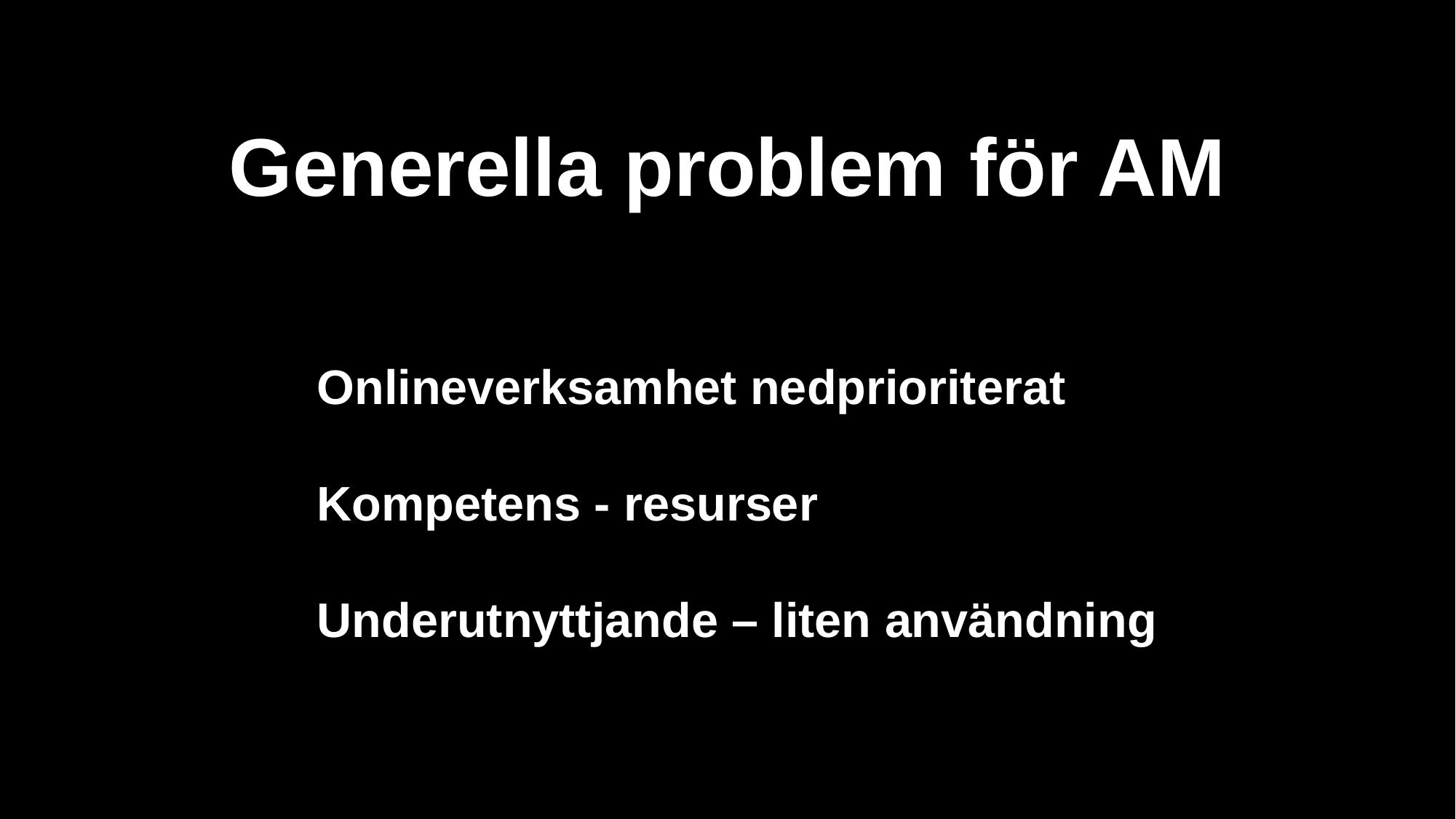

Generella problem för AM
Onlineverksamhet nedprioriterat

Kompetens - resurser

Underutnyttjande – liten användning